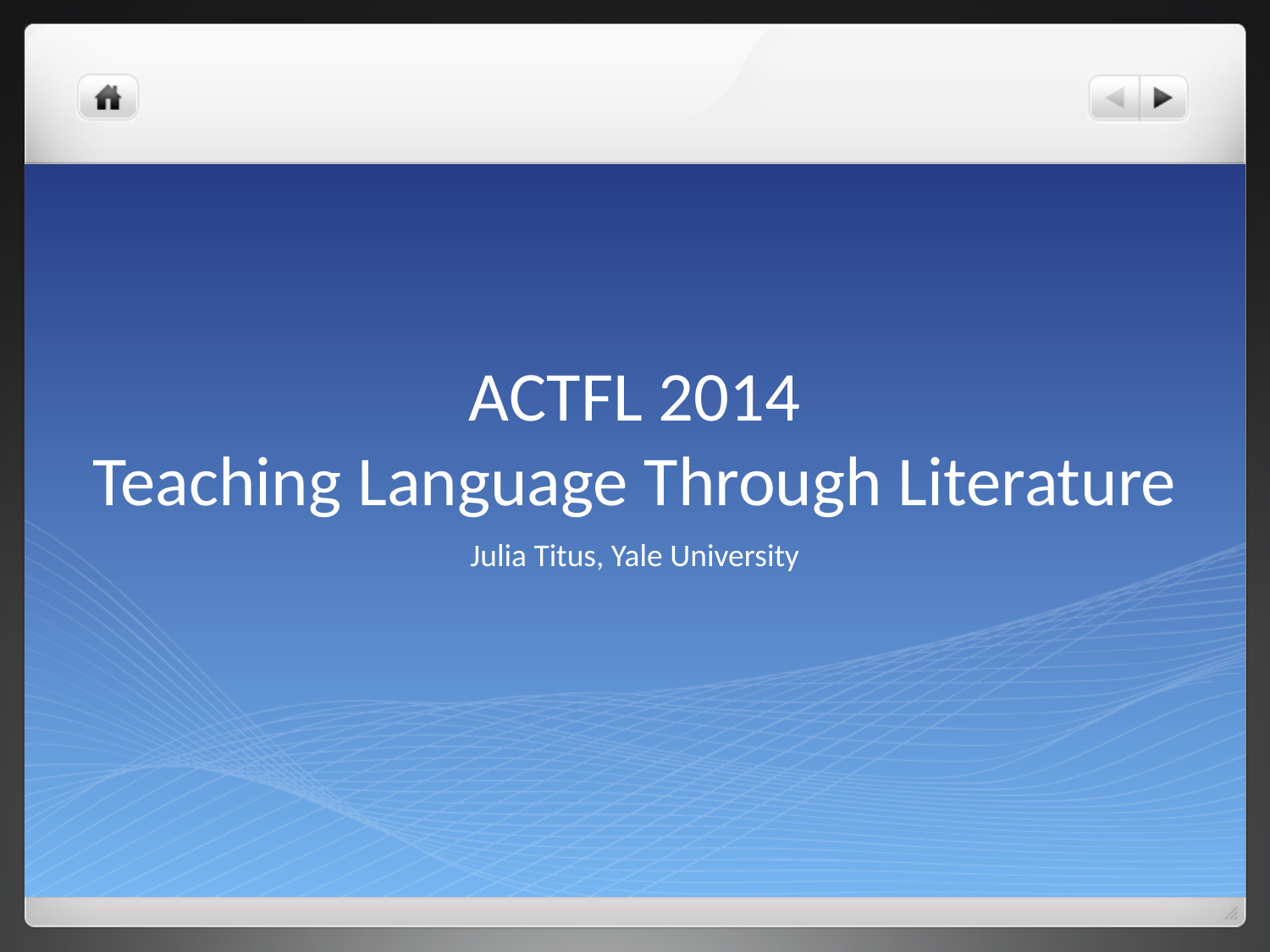

# ACTFL 2014 Teaching Language Through Literature
Julia Titus, Yale University